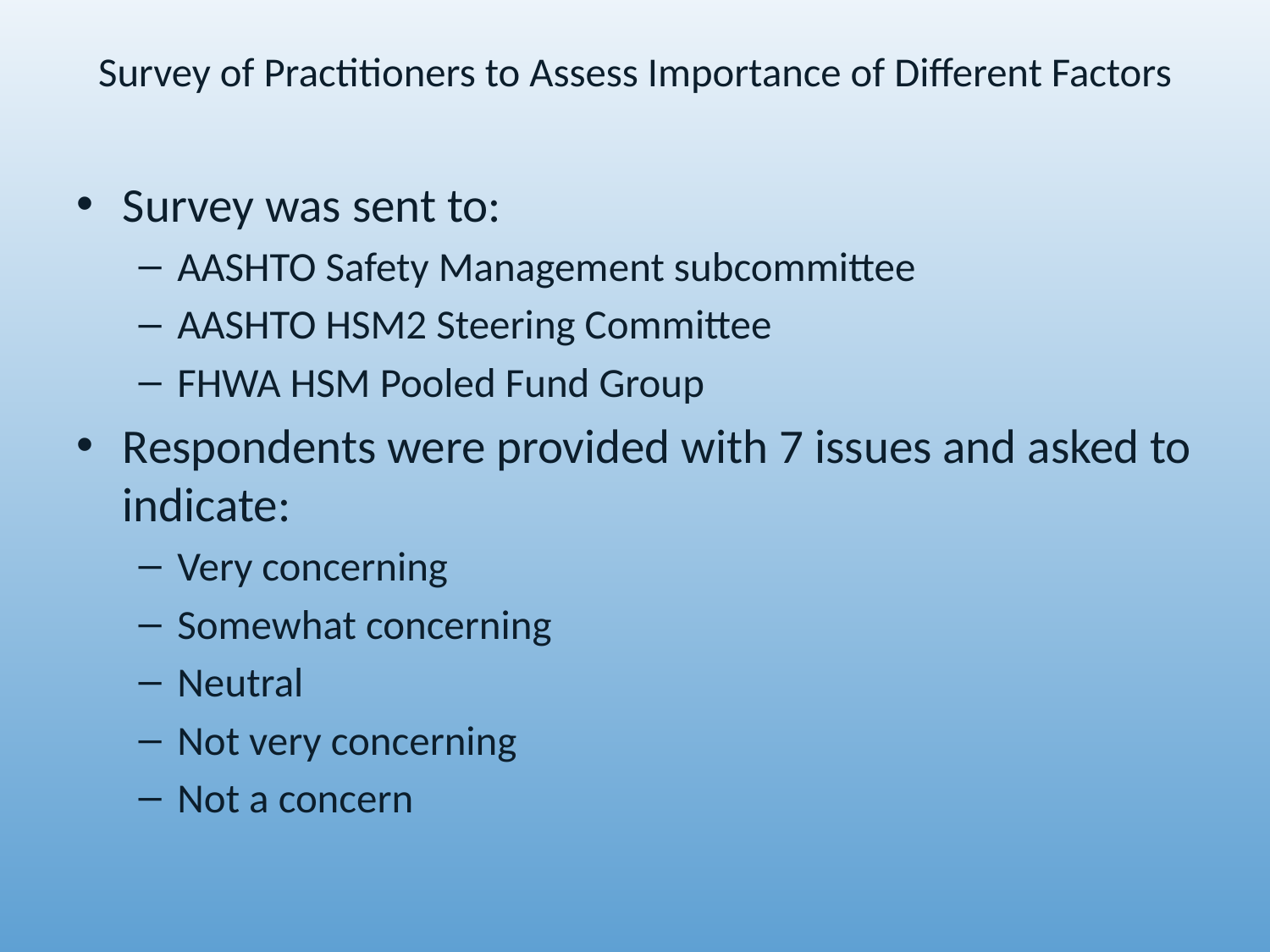

Survey of Practitioners to Assess Importance of Different Factors
Survey was sent to:
AASHTO Safety Management subcommittee
AASHTO HSM2 Steering Committee
FHWA HSM Pooled Fund Group
Respondents were provided with 7 issues and asked to indicate:
Very concerning
Somewhat concerning
Neutral
Not very concerning
Not a concern